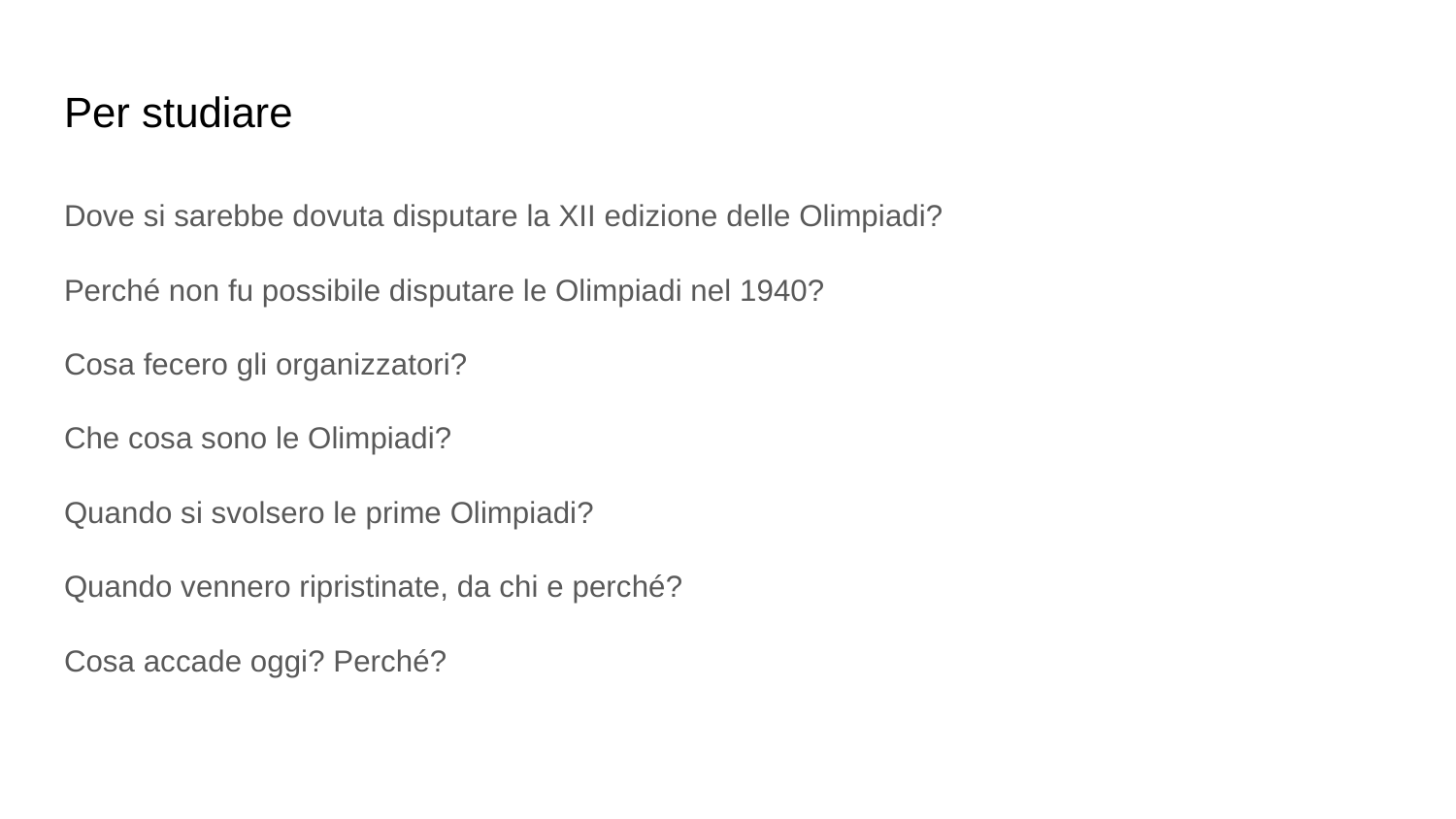

# Per studiare
Dove si sarebbe dovuta disputare la XII edizione delle Olimpiadi?
Perché non fu possibile disputare le Olimpiadi nel 1940?
Cosa fecero gli organizzatori?
Che cosa sono le Olimpiadi?
Quando si svolsero le prime Olimpiadi?
Quando vennero ripristinate, da chi e perché?
Cosa accade oggi? Perché?